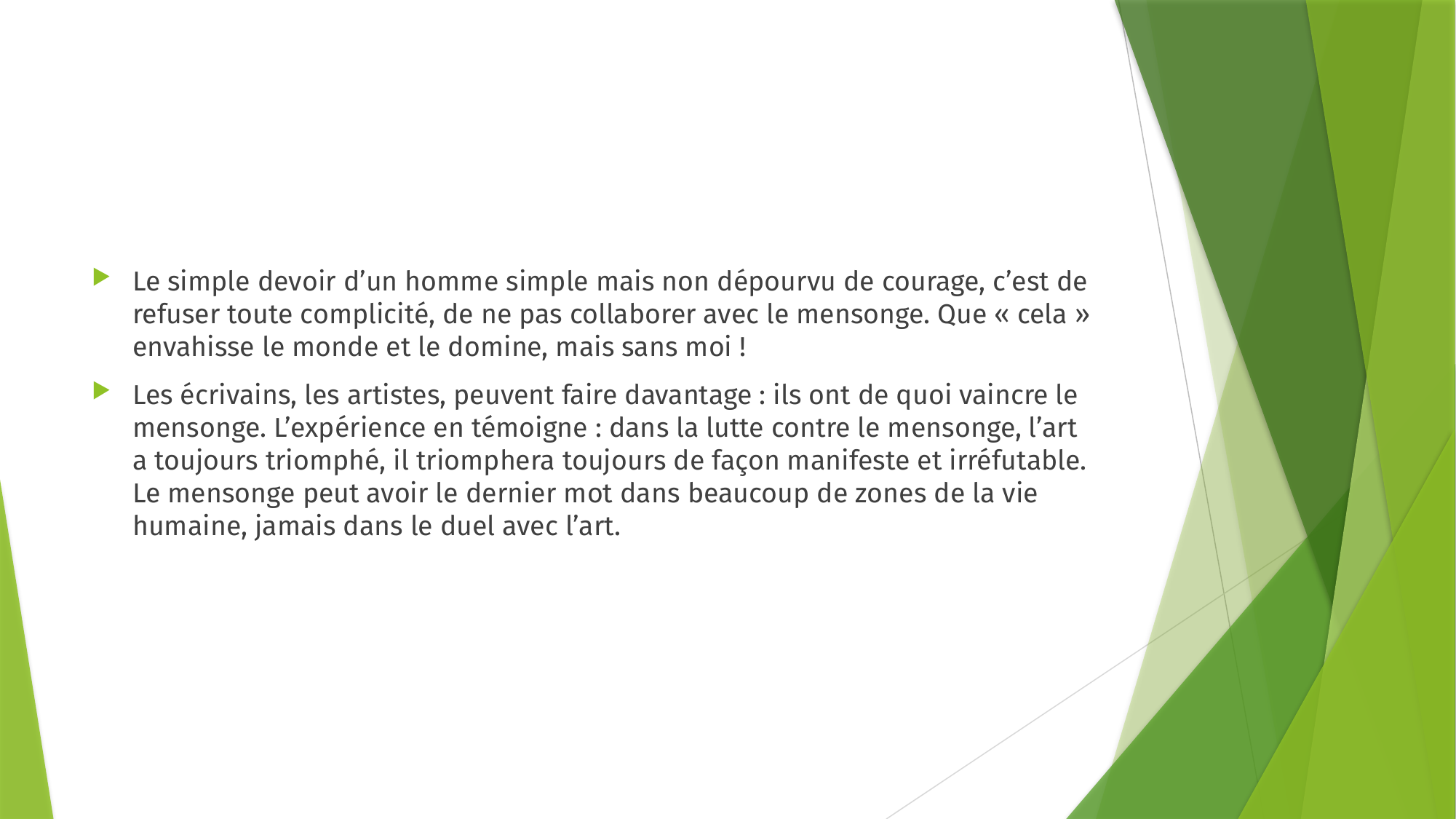

#
Le simple devoir d’un homme simple mais non dépourvu de courage, c’est de refuser toute complicité, de ne pas collaborer avec le mensonge. Que « cela » envahisse le monde et le domine, mais sans moi !
Les écrivains, les artistes, peuvent faire davantage : ils ont de quoi vaincre le mensonge. L’expérience en témoigne : dans la lutte contre le mensonge, l’art a toujours triomphé, il triomphera toujours de façon manifeste et irréfutable. Le mensonge peut avoir le dernier mot dans beaucoup de zones de la vie humaine, jamais dans le duel avec l’art.